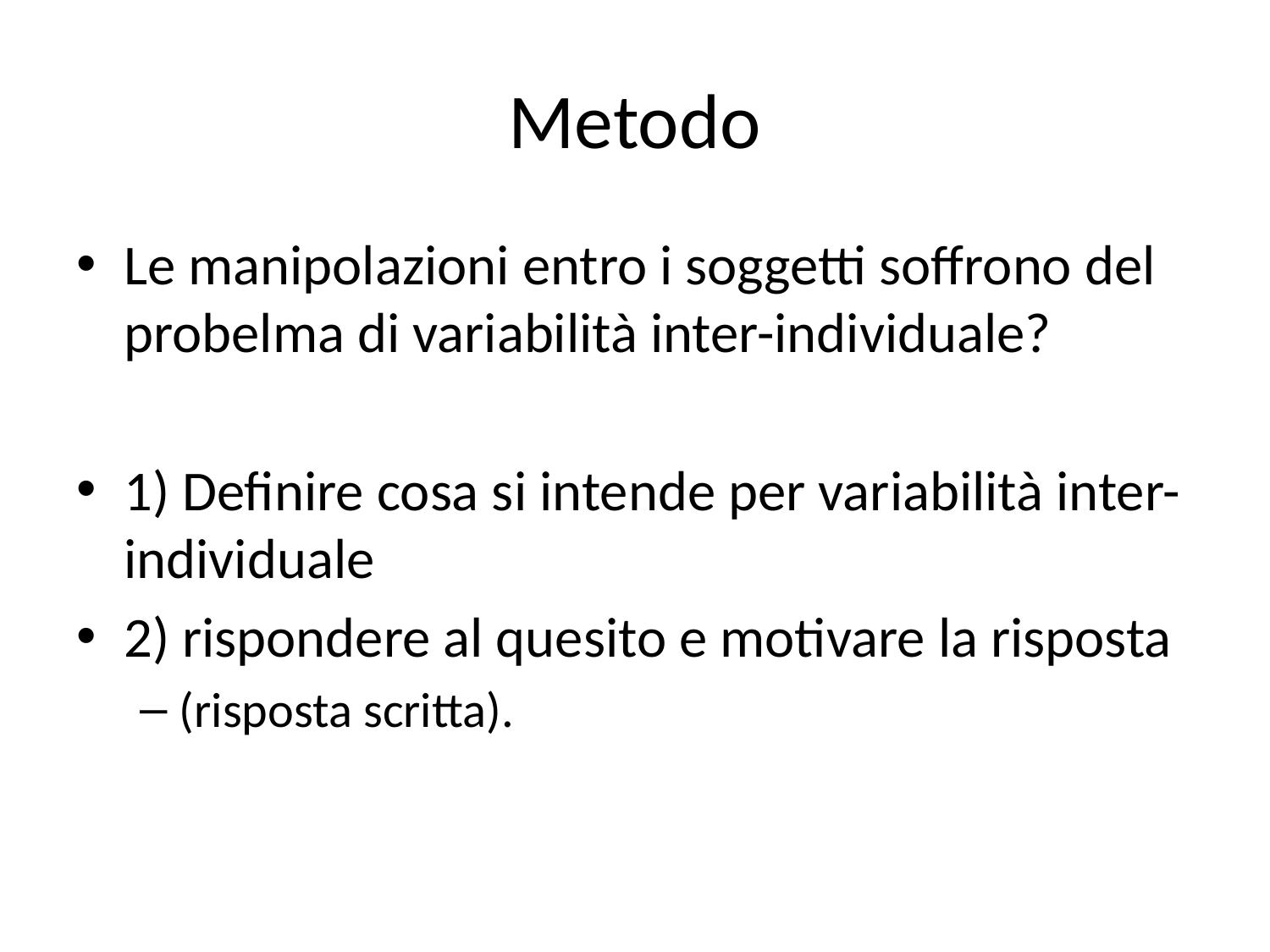

# Metodo
Le manipolazioni entro i soggetti soffrono del probelma di variabilità inter-individuale?

1) Definire cosa si intende per variabilità inter-individuale
2) rispondere al quesito e motivare la risposta
(risposta scritta).